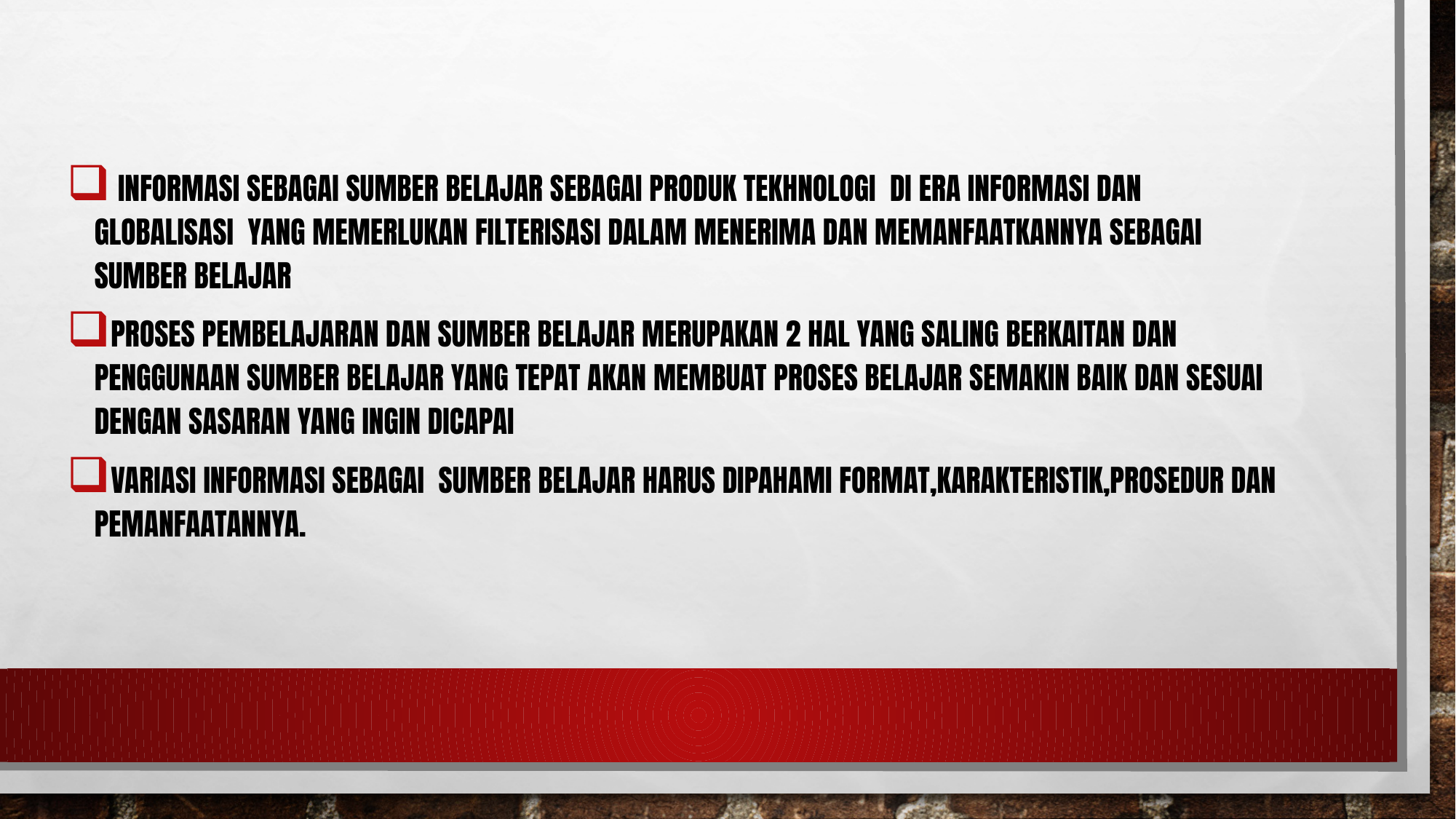

Informasi sebagai sumber belajar sebagai produk tekhnologi  di era informasi dan globalisasi  yang memerlukan filterisasi dalam menerima dan memanfaatkannya sebagai sumber belajar
Proses pembelajaran dan sumber belajar merupakan 2 hal yang saling berkaitan dan penggunaan sumber belajar yang tepat akan membuat proses belajar semakin baik dan sesuai dengan sasaran yang ingin dicapai
Variasi informasi sebagai  sumber belajar harus dipahami format,karakteristik,prosedur dan pemanfaatannya.